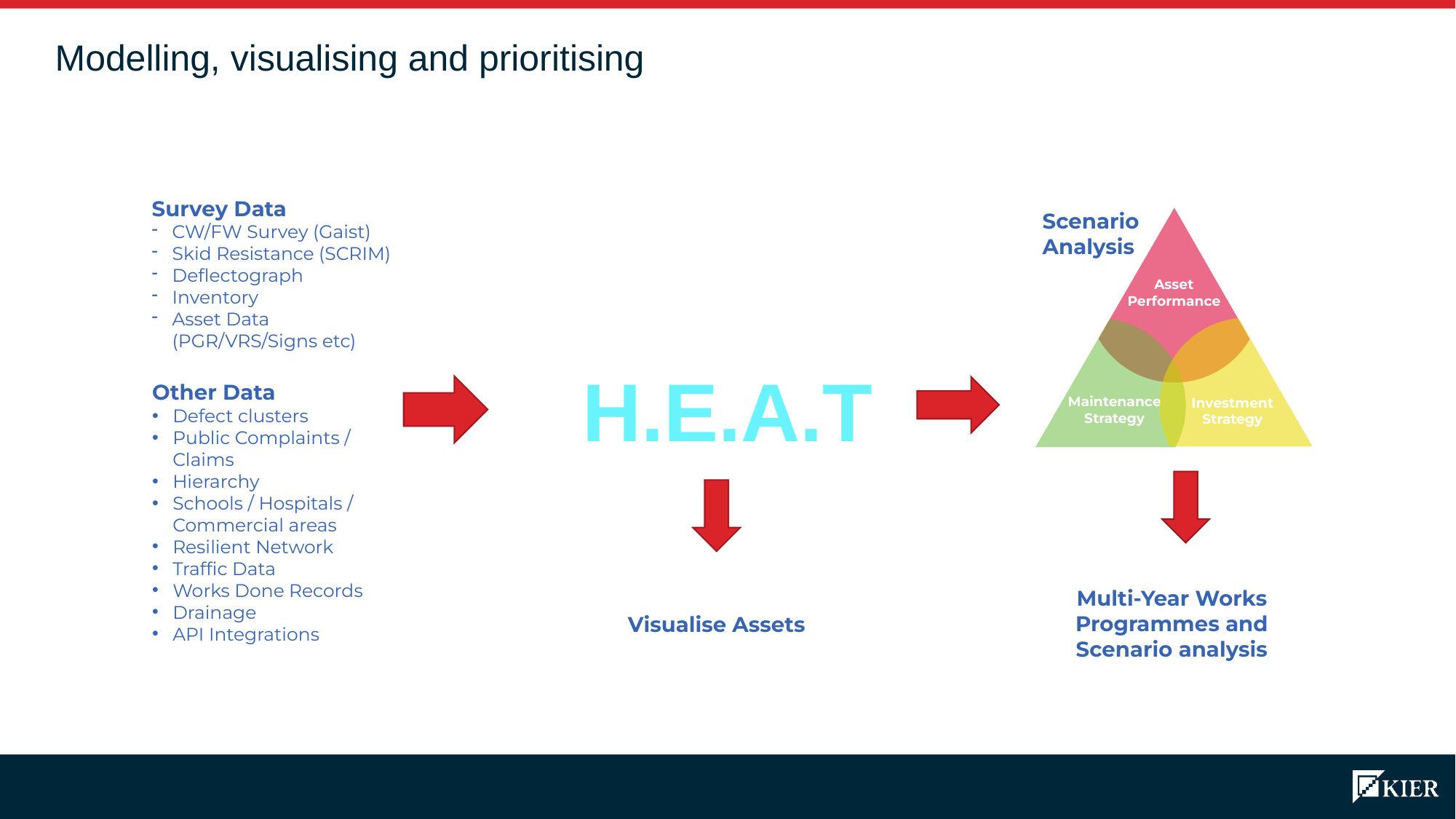

Modelling, visualising and prioritising

Survey Data
CW/FW Survey (Gaist)
Skid Resistance (SCRIM)
Deflectograph
Inventory
Asset Data (PGR/VRS/Signs etc)
Other Data
Defect clusters
Public Complaints / Claims
Hierarchy
Schools / Hospitals / Commercial areas
Resilient Network
Traffic Data
Works Done Records
Drainage
API Integrations

Scenario
Analysis

Asset Performance

Investment Strategy

Maintenance Strategy
H.E.A.T

Visualise Assets

Multi-Year Works Programmes and Scenario analysis